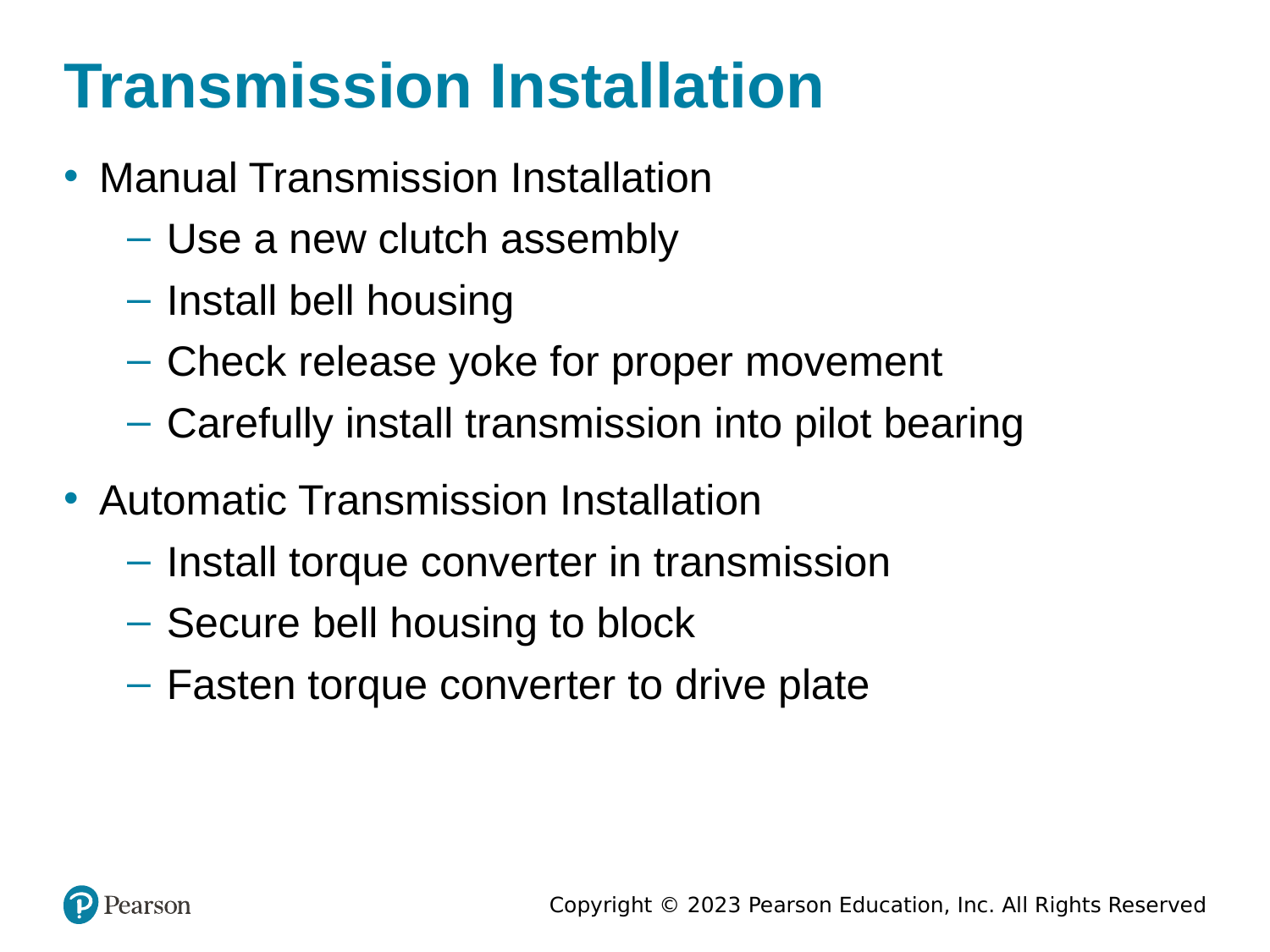

# Transmission Installation
Manual Transmission Installation
Use a new clutch assembly
Install bell housing
Check release yoke for proper movement
Carefully install transmission into pilot bearing
Automatic Transmission Installation
Install torque converter in transmission
Secure bell housing to block
Fasten torque converter to drive plate